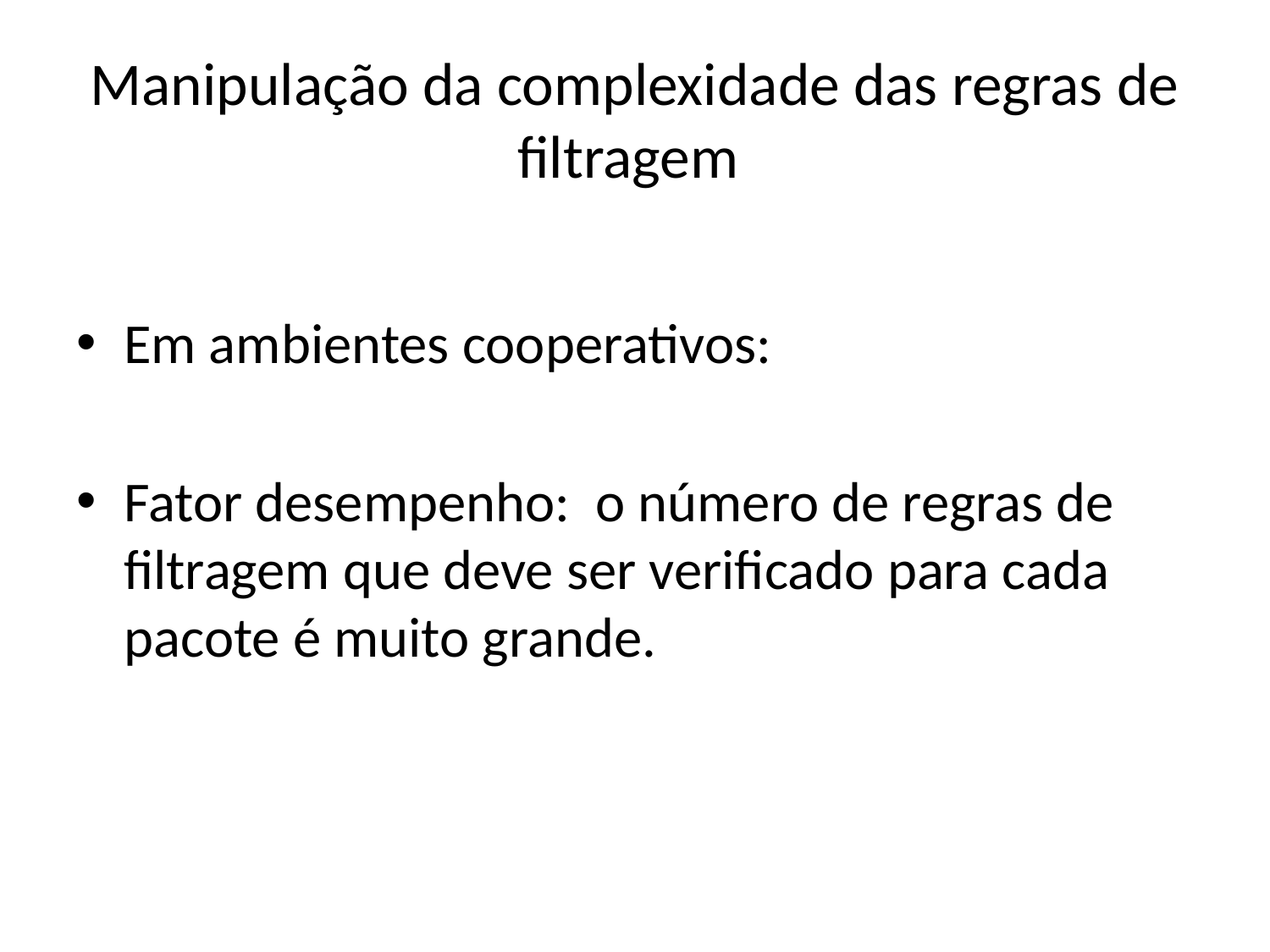

# Manipulação da complexidade das regras de filtragem

Em ambientes cooperativos:

Fator desempenho:  o número de regras de filtragem que deve ser verificado para cada pacote é muito grande.